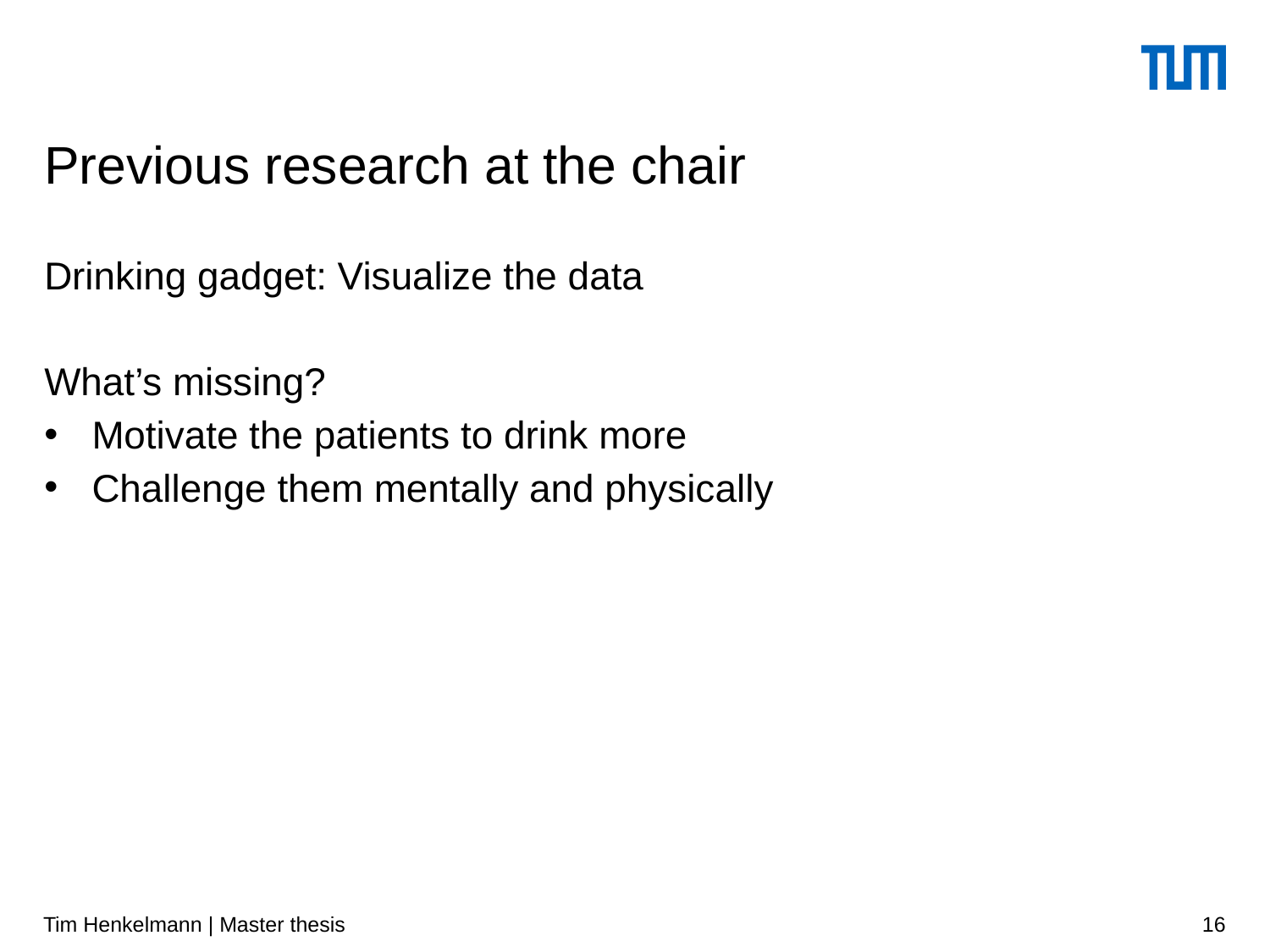

# Previous research at the chair
Drinking gadget: Visualize the data

What’s missing?
Motivate the patients to drink more
Challenge them mentally and physically
Tim Henkelmann | Master thesis
16